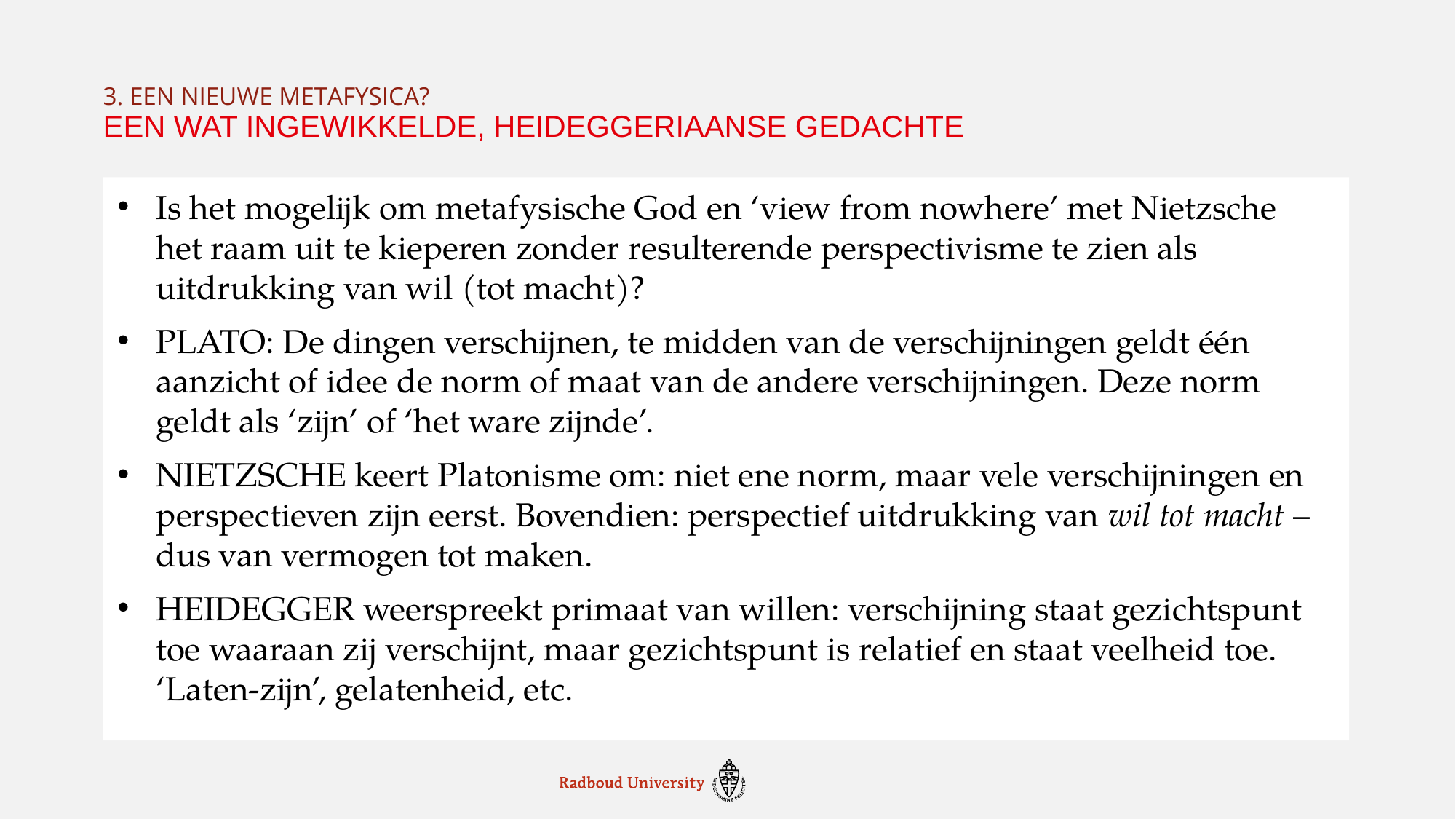

3. Een nieuwe metafysica?
# Een wat ingewikkelde, Heideggeriaanse gedachte
Is het mogelijk om metafysische God en ‘view from nowhere’ met Nietzsche het raam uit te kieperen zonder resulterende perspectivisme te zien als uitdrukking van wil (tot macht)?
PLATO: De dingen verschijnen, te midden van de verschijningen geldt één aanzicht of idee de norm of maat van de andere verschijningen. Deze norm geldt als ‘zijn’ of ‘het ware zijnde’.
NIETZSCHE keert Platonisme om: niet ene norm, maar vele verschijningen en perspectieven zijn eerst. Bovendien: perspectief uitdrukking van wil tot macht – dus van vermogen tot maken.
HEIDEGGER weerspreekt primaat van willen: verschijning staat gezichtspunt toe waaraan zij verschijnt, maar gezichtspunt is relatief en staat veelheid toe. ‘Laten-zijn’, gelatenheid, etc.